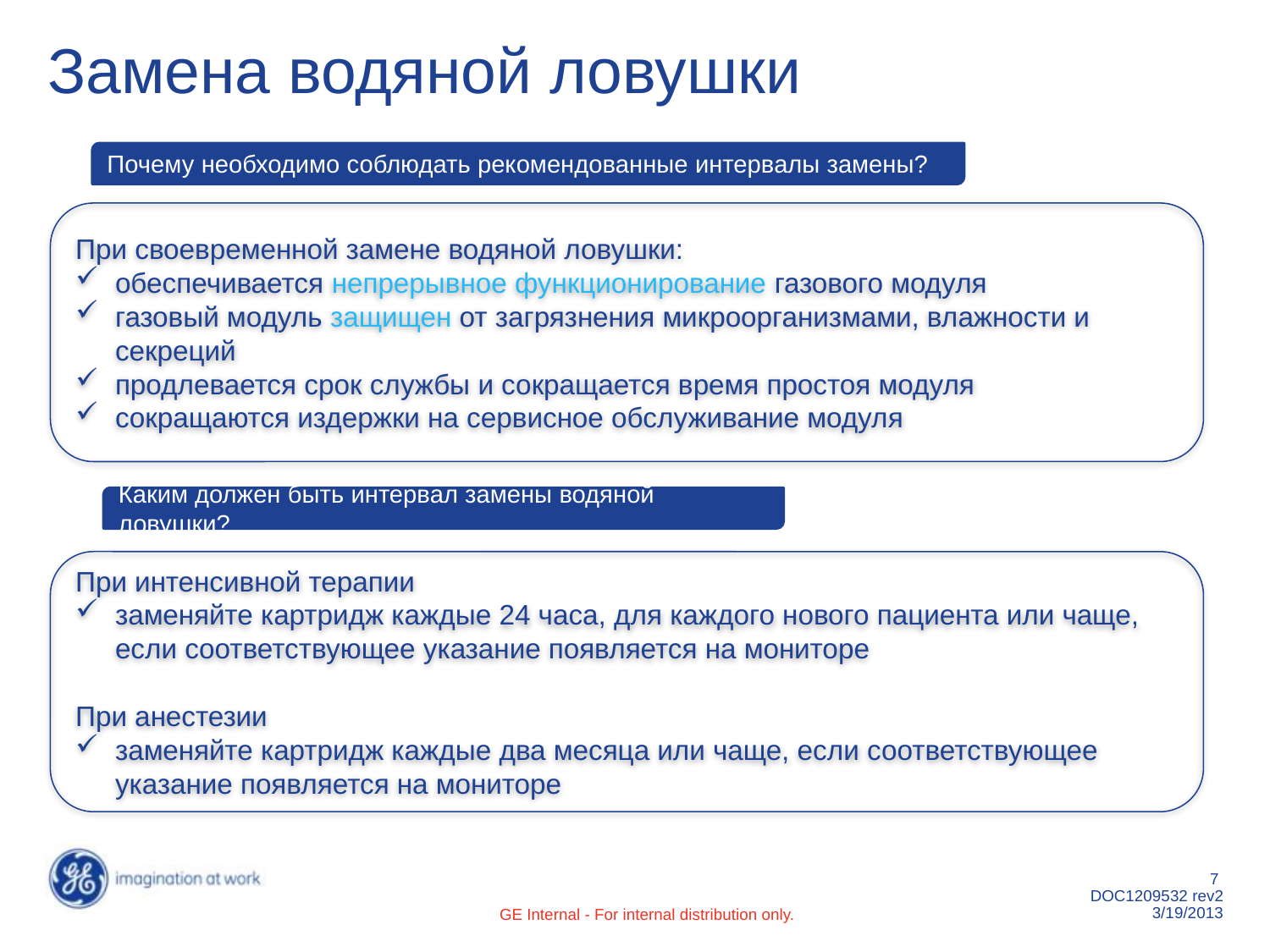

# Замена водяной ловушки
Почему необходимо соблюдать рекомендованные интервалы замены?
При своевременной замене водяной ловушки:
обеспечивается непрерывное функционирование газового модуля
газовый модуль защищен от загрязнения микроорганизмами, влажности и секреций
продлевается срок службы и сокращается время простоя модуля
сокращаются издержки на сервисное обслуживание модуля
Каким должен быть интервал замены водяной ловушки?
При интенсивной терапии
заменяйте картридж каждые 24 часа, для каждого нового пациента или чаще, если соответствующее указание появляется на мониторе

При анестезии
заменяйте картридж каждые два месяца или чаще, если соответствующее указание появляется на мониторе